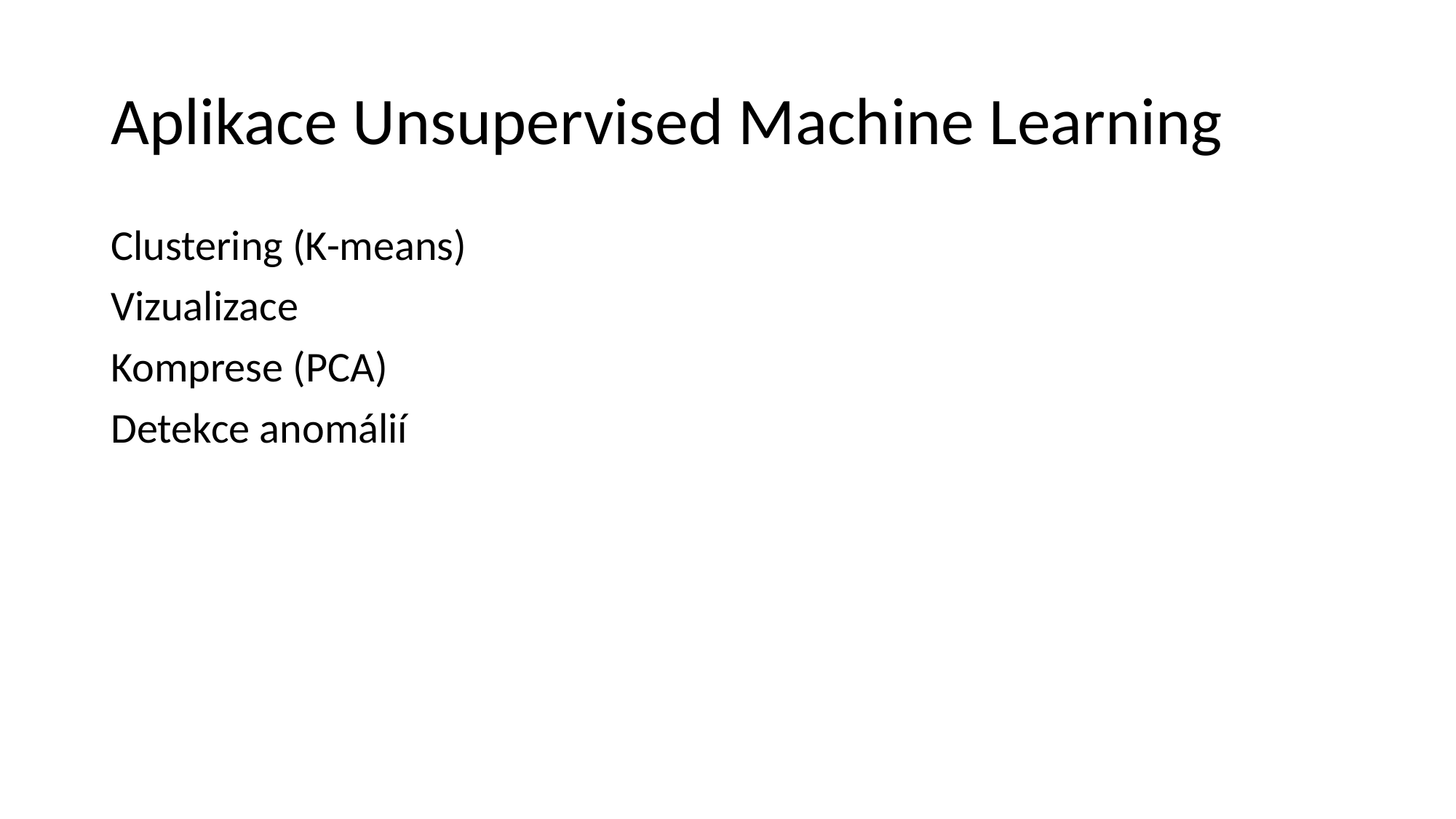

# Aplikace Unsupervised Machine Learning
Clustering (K-means)
Vizualizace
Komprese (PCA)
Detekce anomálií